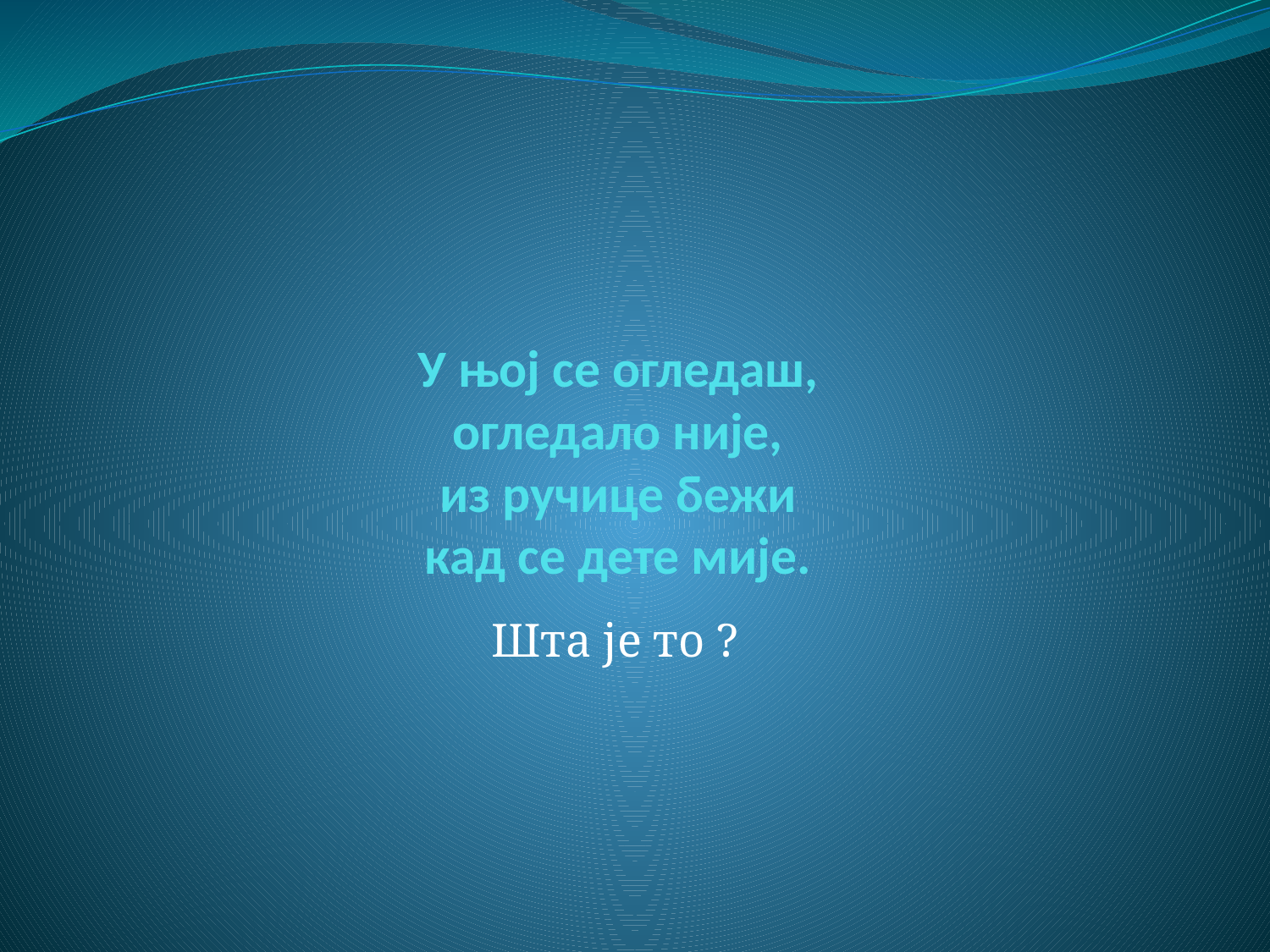

# У њој се огледаш, огледало није, из ручице бежи кад се дете мије.
Шта је то ?